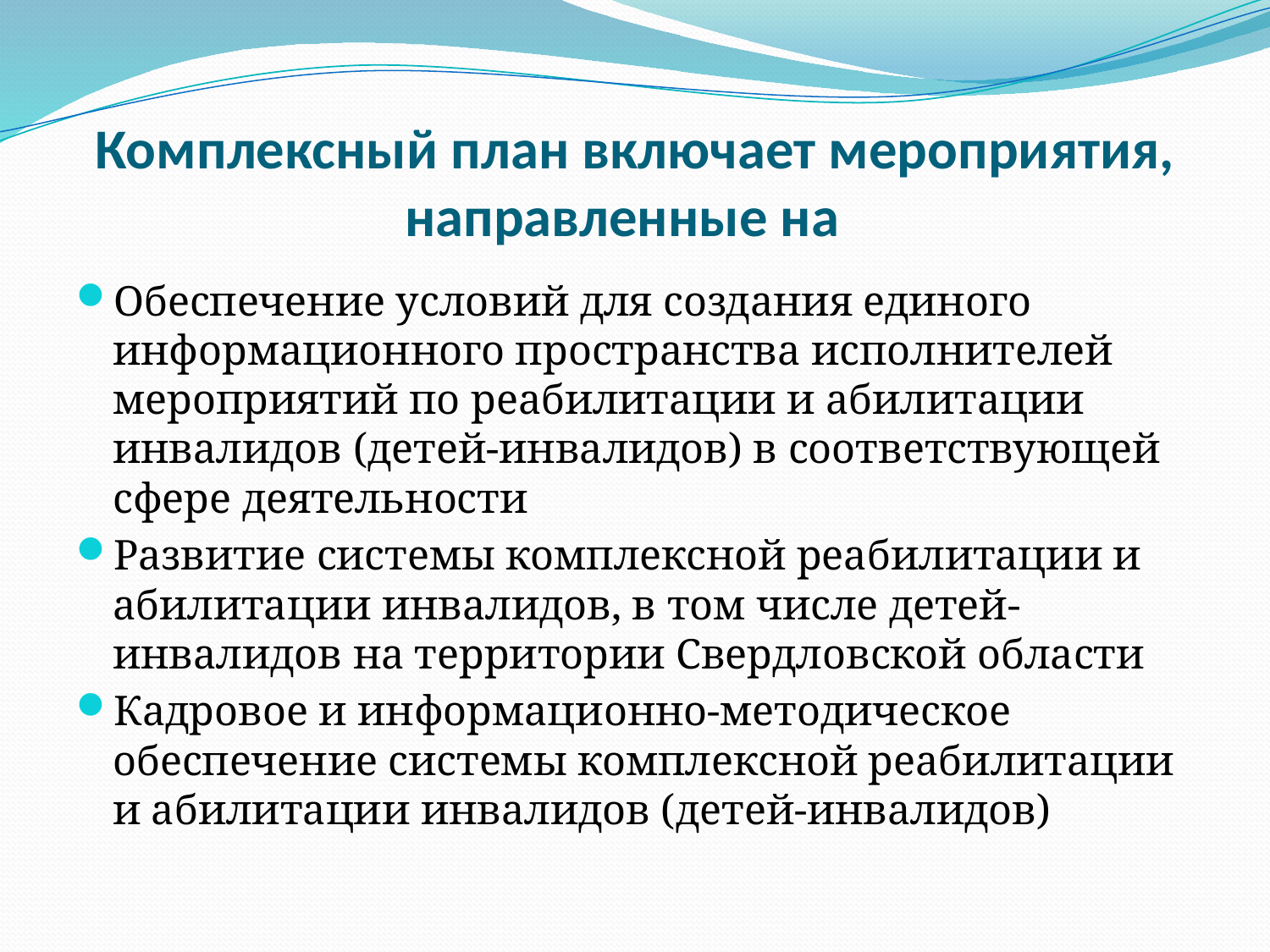

# Комплексный план включает мероприятия, направленные на
Обеспечение условий для создания единого информационного пространства исполнителей мероприятий по реабилитации и абилитации инвалидов (детей-инвалидов) в соответствующей сфере деятельности
Развитие системы комплексной реабилитации и абилитации инвалидов, в том числе детей-инвалидов на территории Свердловской области
Кадровое и информационно-методическое  обеспечение системы комплексной реабилитации и абилитации инвалидов (детей-инвалидов)